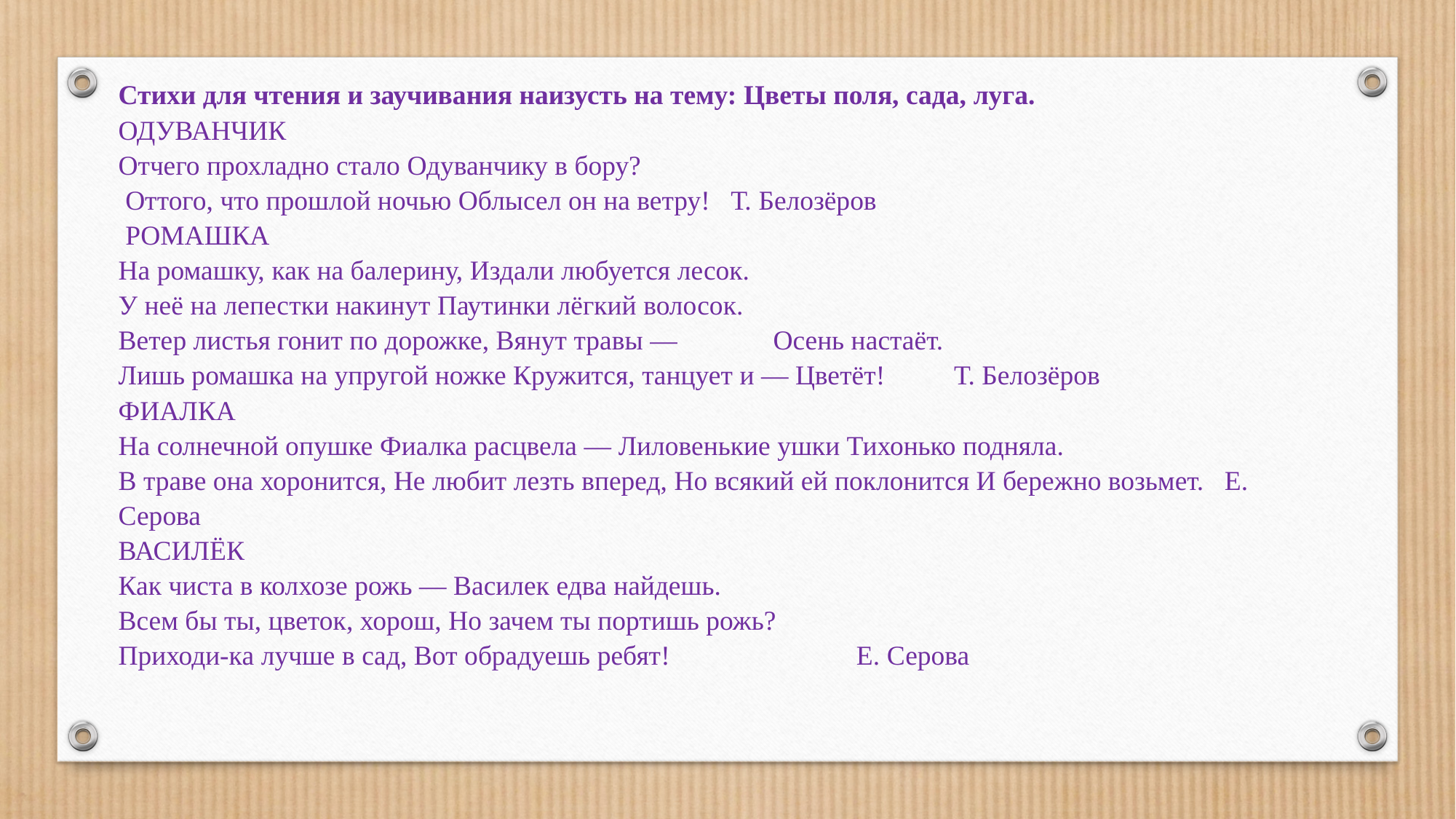

Стихи для чтения и заучивания наизусть на тему: Цветы поля, сада, луга.
ОДУВАНЧИК
Отчего прохладно стало Одуванчику в бору?
 Оттого, что прошлой ночью Облысел он на ветру!   Т. Белозёров
 РОМАШКА
На ромашку, как на балерину, Издали любуется лесок.
У неё на лепестки накинут Паутинки лёгкий волосок.
Ветер листья гонит по дорожке, Вянут травы —	Осень настаёт.
Лишь ромашка на упругой ножке Кружится, танцует и — Цветёт!          Т. Белозёров
ФИАЛКА
На солнечной опушке Фиалка расцвела — Лиловенькие ушки Тихонько подняла.
В траве она хоронится, Не любит лезть вперед, Но всякий ей поклонится И бережно возьмет.   Е. Серова
ВАСИЛЁК
Как чиста в колхозе рожь — Василек едва найдешь.
Всем бы ты, цветок, хорош, Но зачем ты портишь рожь?
Приходи-ка лучше в сад, Вот обрадуешь ребят!                           Е. Серова